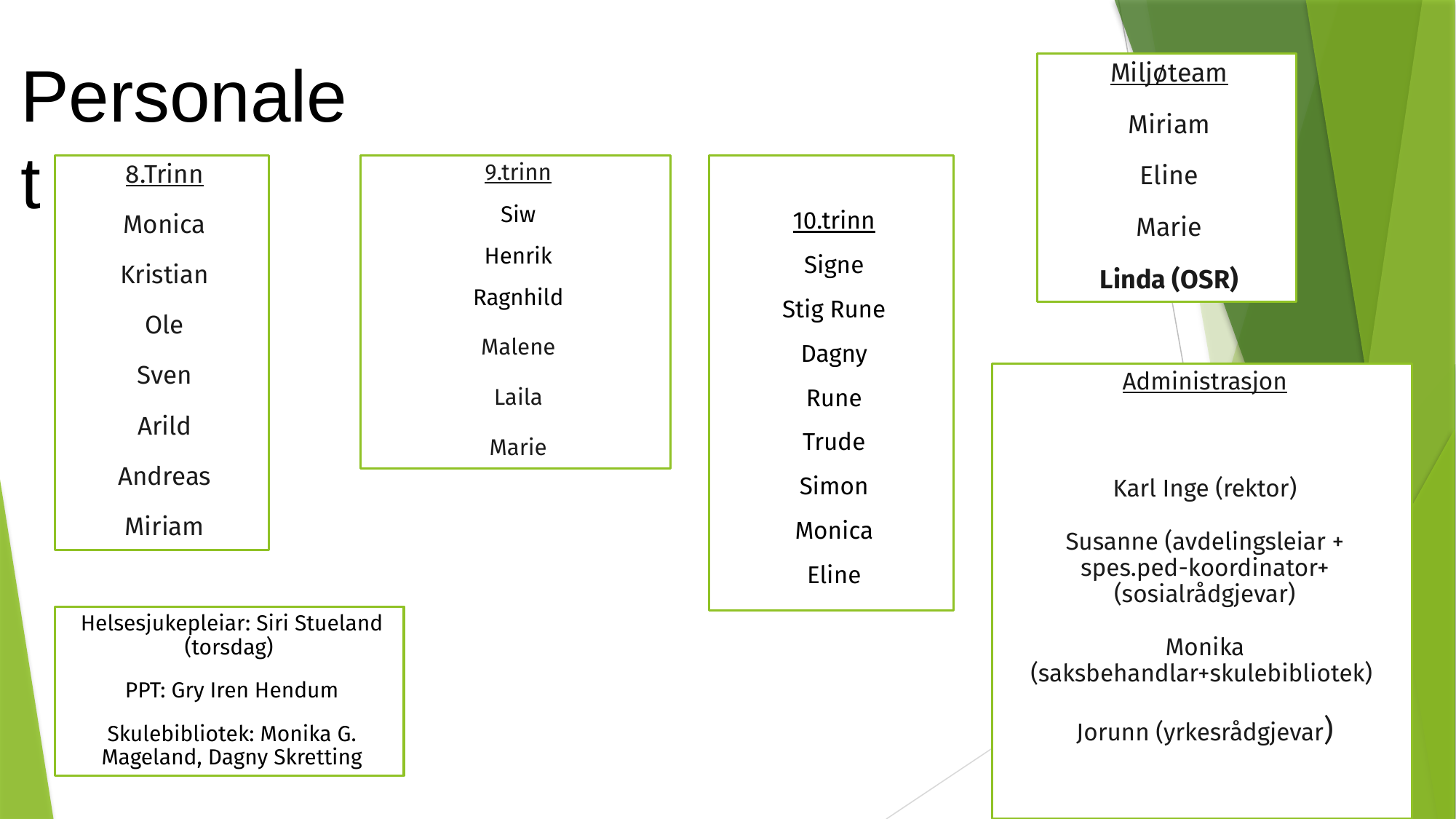

Personalet
Miljøteam
Miriam
Eline
Marie
Linda (OSR)
8.Trinn
Monica
Kristian
Ole
Sven
Arild
Andreas
Miriam

9.trinn
Siw
Henrik
Ragnhild
Malene
Laila
Marie

10.trinn
Signe
Stig Rune
Dagny
Rune
Trude
Simon
Monica
Eline

Administrasjon

Karl Inge (rektor)
Susanne (avdelingsleiar + spes.ped-koordinator+ (sosialrådgjevar)
Monika (saksbehandlar+skulebibliotek)
Jorunn (yrkesrådgjevar)

Helsesjukepleiar: Siri Stueland (torsdag)
PPT: Gry Iren Hendum
Skulebibliotek: Monika G. Mageland, Dagny Skretting